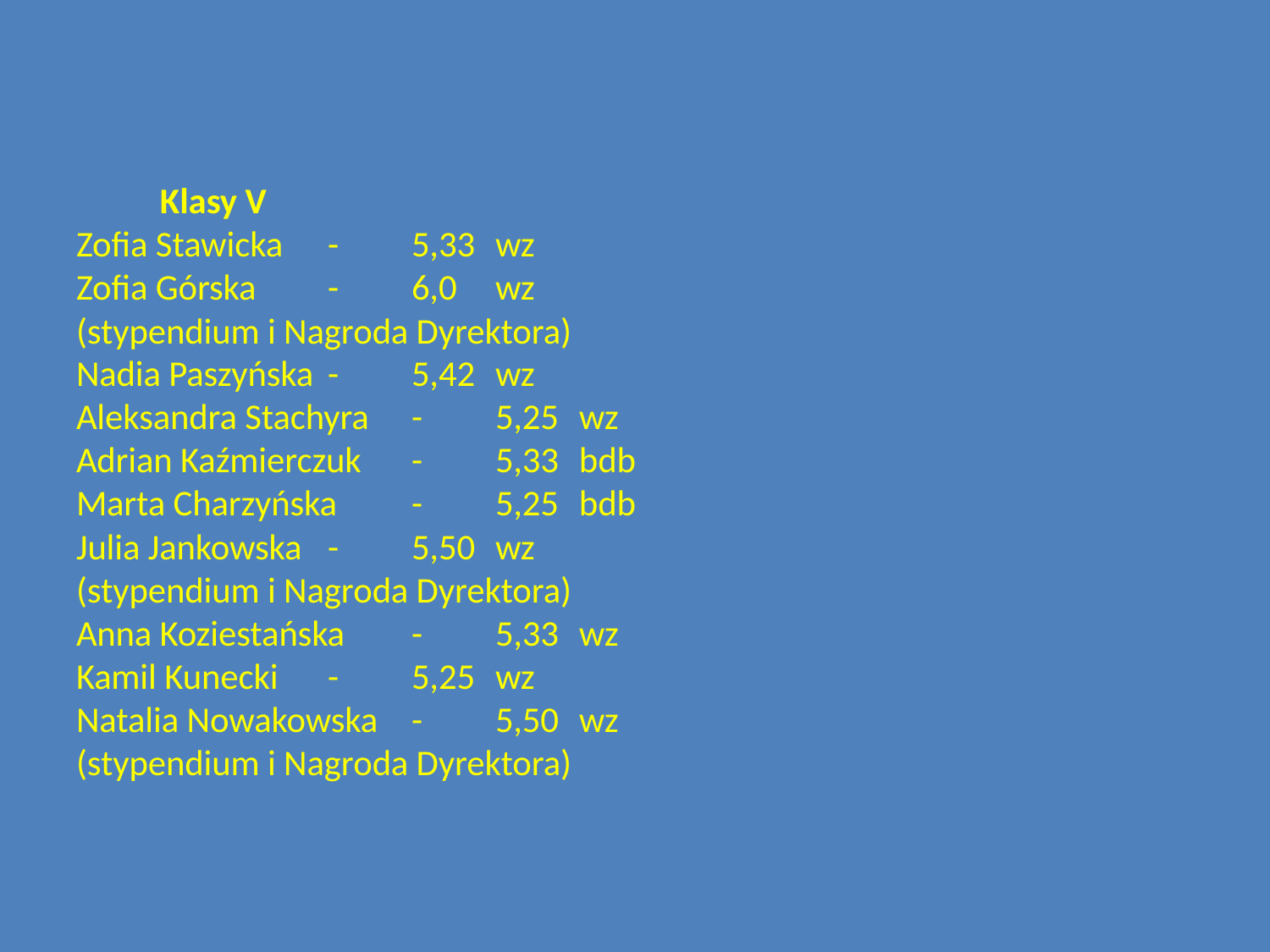

# Klasy V Zofia Stawicka			-	5,33	wz Zofia Górska				-	6,0	wz (stypendium i Nagroda Dyrektora) Nadia Paszyńska			-	5,42	wz Aleksandra Stachyra		-	5,25	wz Adrian Kaźmierczuk		-	5,33	bdb Marta Charzyńska			-	5,25	bdb Julia Jankowska			-	5,50	wz (stypendium i Nagroda Dyrektora) Anna Koziestańska			-	5,33	wz Kamil Kunecki			-	5,25	wz Natalia Nowakowska		-	5,50	wz (stypendium i Nagroda Dyrektora)